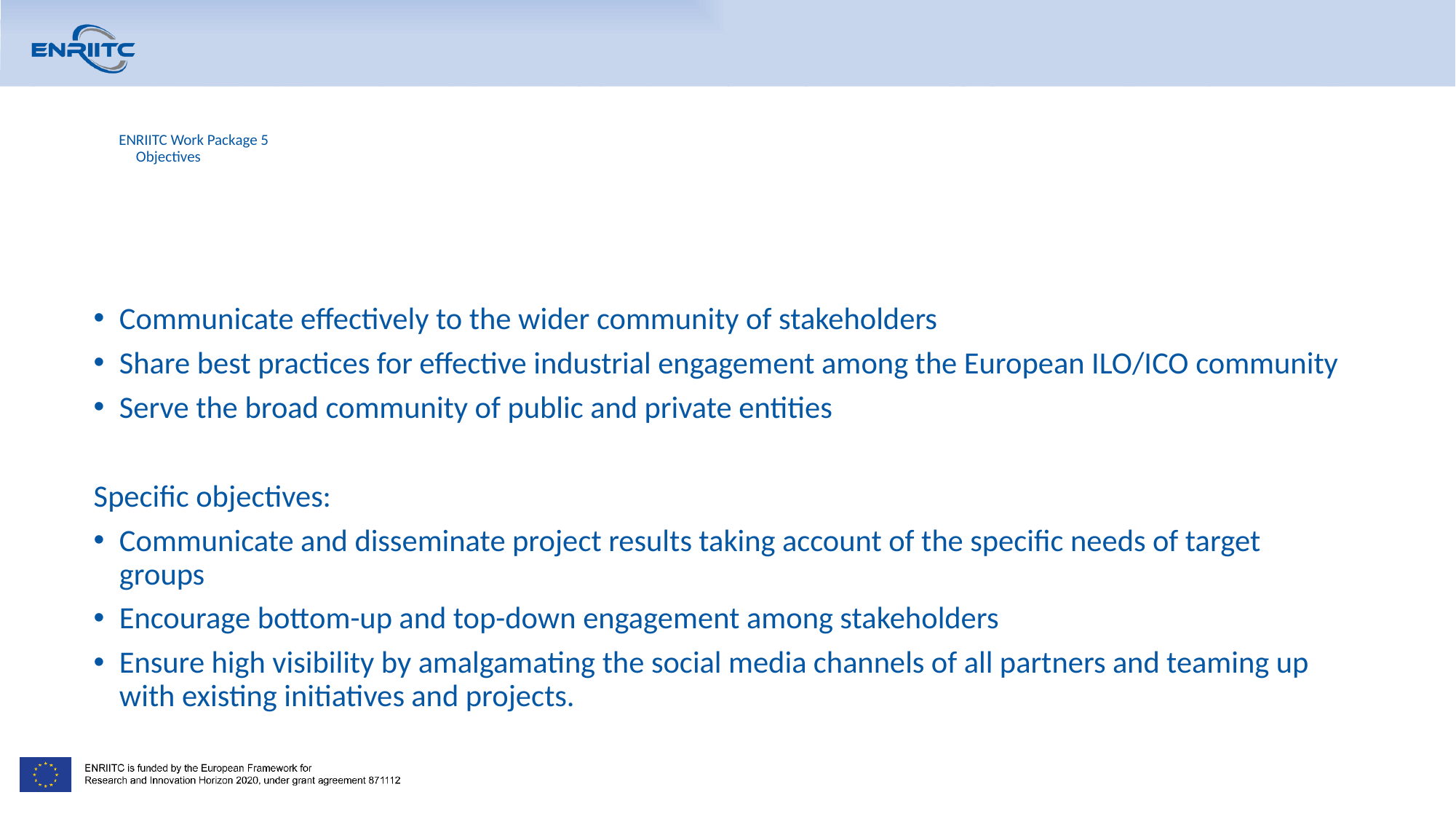

# ENRIITC Work Package 5 Objectives

Communicate effectively to the wider community of stakeholders
Share best practices for effective industrial engagement among the European ILO/ICO community
Serve the broad community of public and private entities

Specific objectives:
Communicate and disseminate project results taking account of the specific needs of target groups
Encourage bottom-up and top-down engagement among stakeholders
Ensure high visibility by amalgamating the social media channels of all partners and teaming up with existing initiatives and projects.